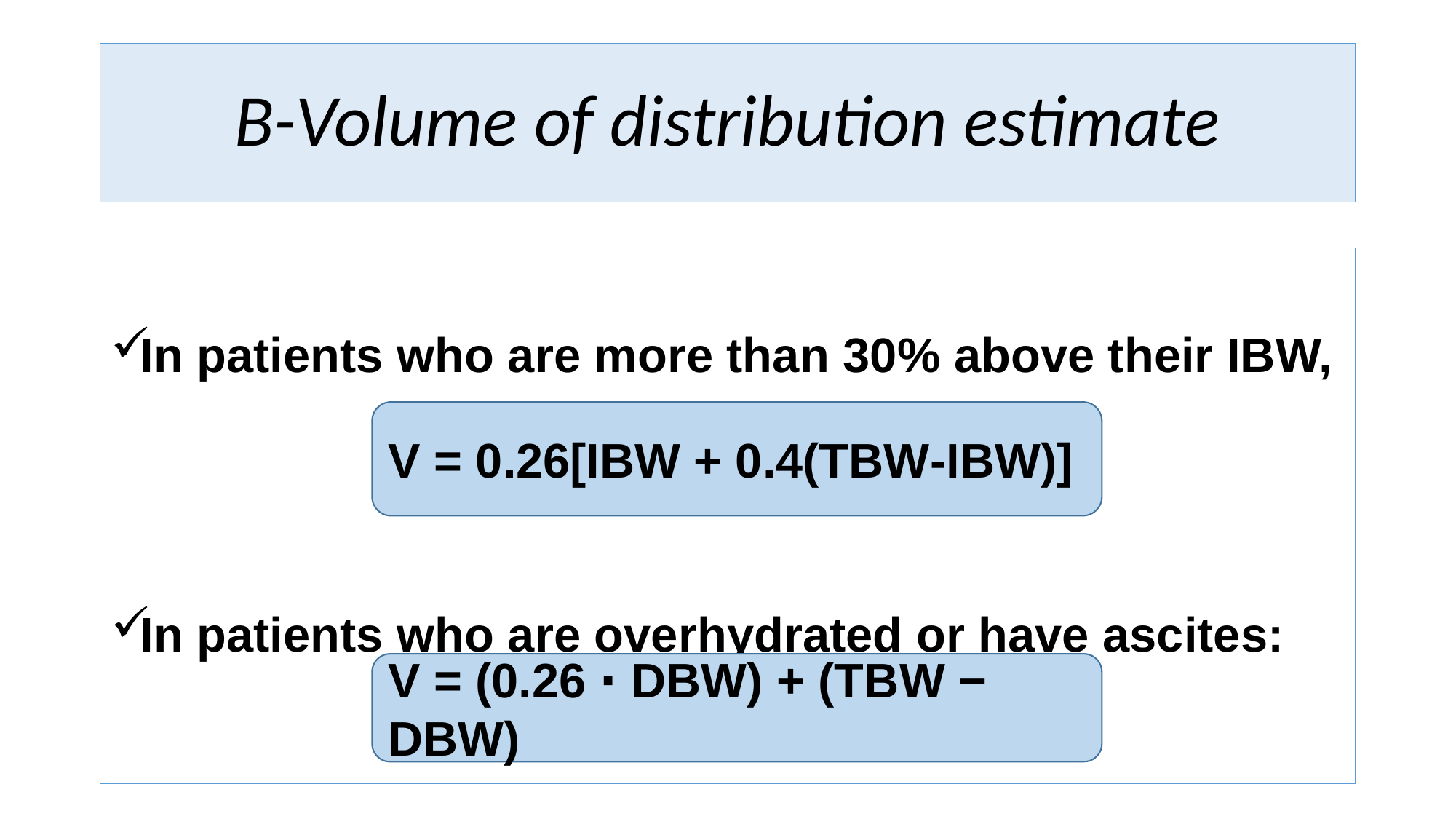

# B-Volume of distribution estimate
In patients who are more than 30% above their IBW,

In patients who are overhydrated or have ascites:

V = 0.26[IBW + 0.4(TBW-IBW)]
V = (0.26 ⋅ DBW) + (TBW − DBW)